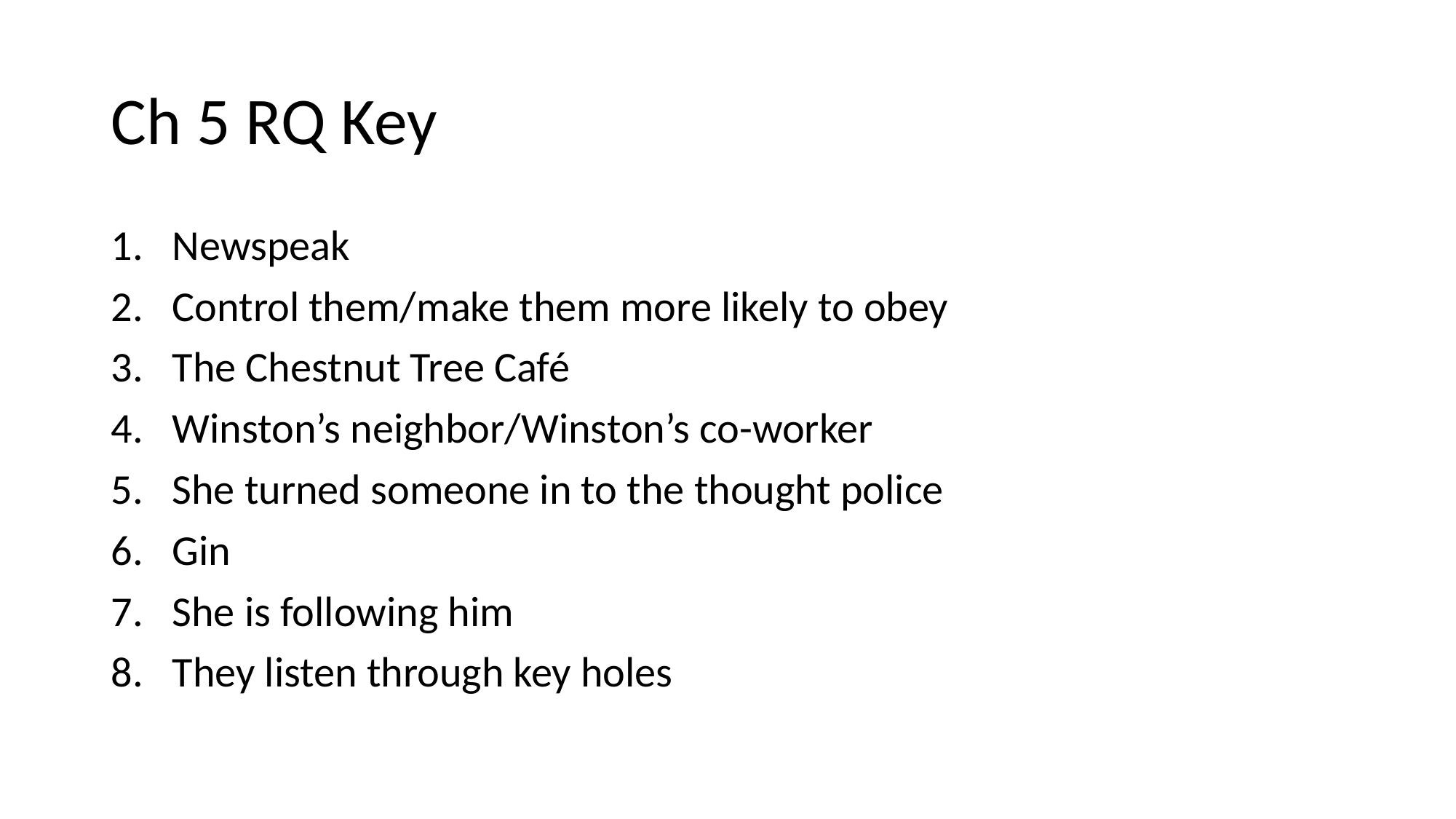

# Ch 5 RQ Key
Newspeak
Control them/make them more likely to obey
The Chestnut Tree Café
Winston’s neighbor/Winston’s co-worker
She turned someone in to the thought police
Gin
She is following him
They listen through key holes